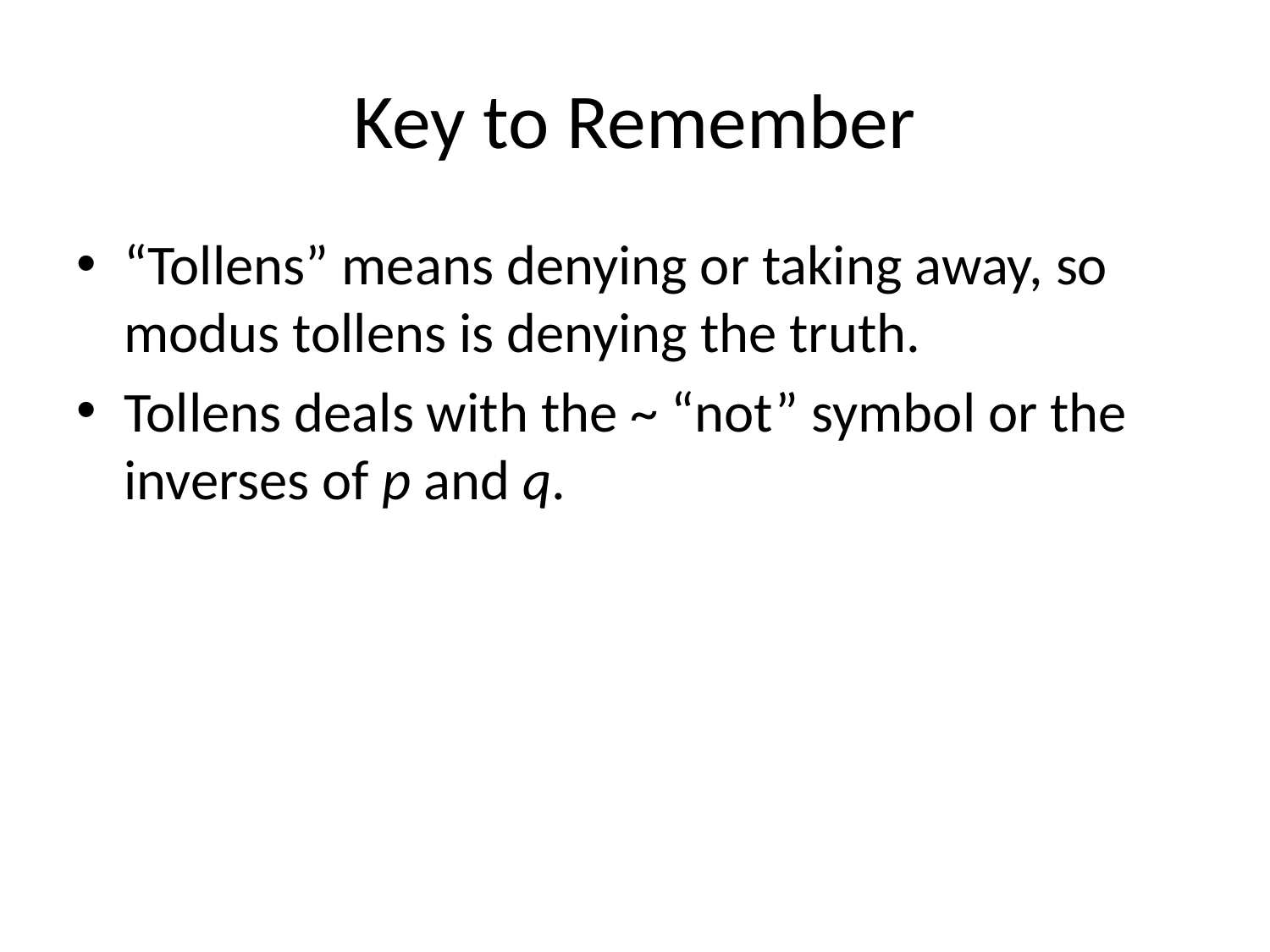

# Key to Remember
“Tollens” means denying or taking away, so modus tollens is denying the truth.
Tollens deals with the ~ “not” symbol or the inverses of p and q.